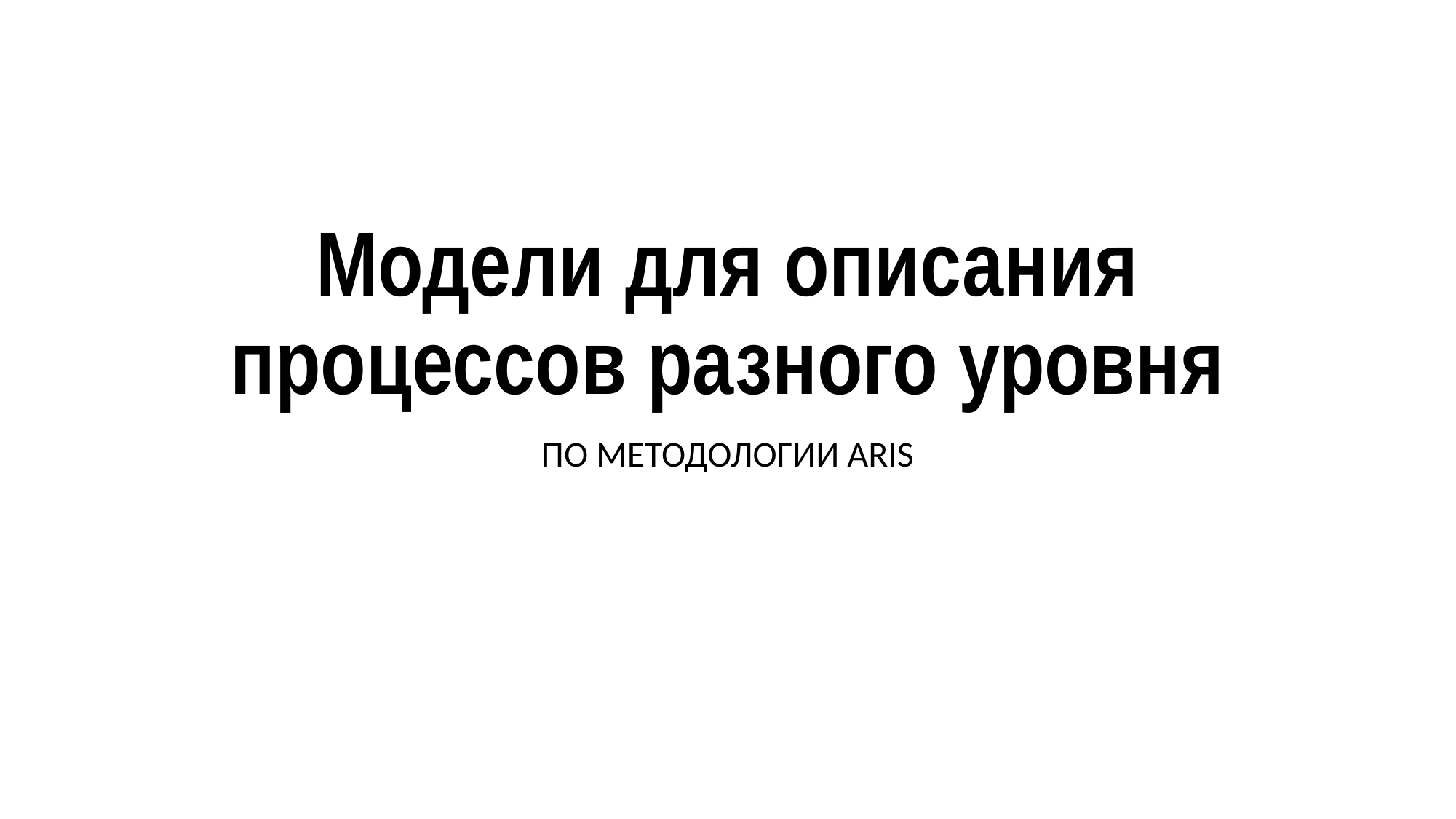

# Модели для описания процессов разного уровня
ПО МЕТОДОЛОГИИ ARIS